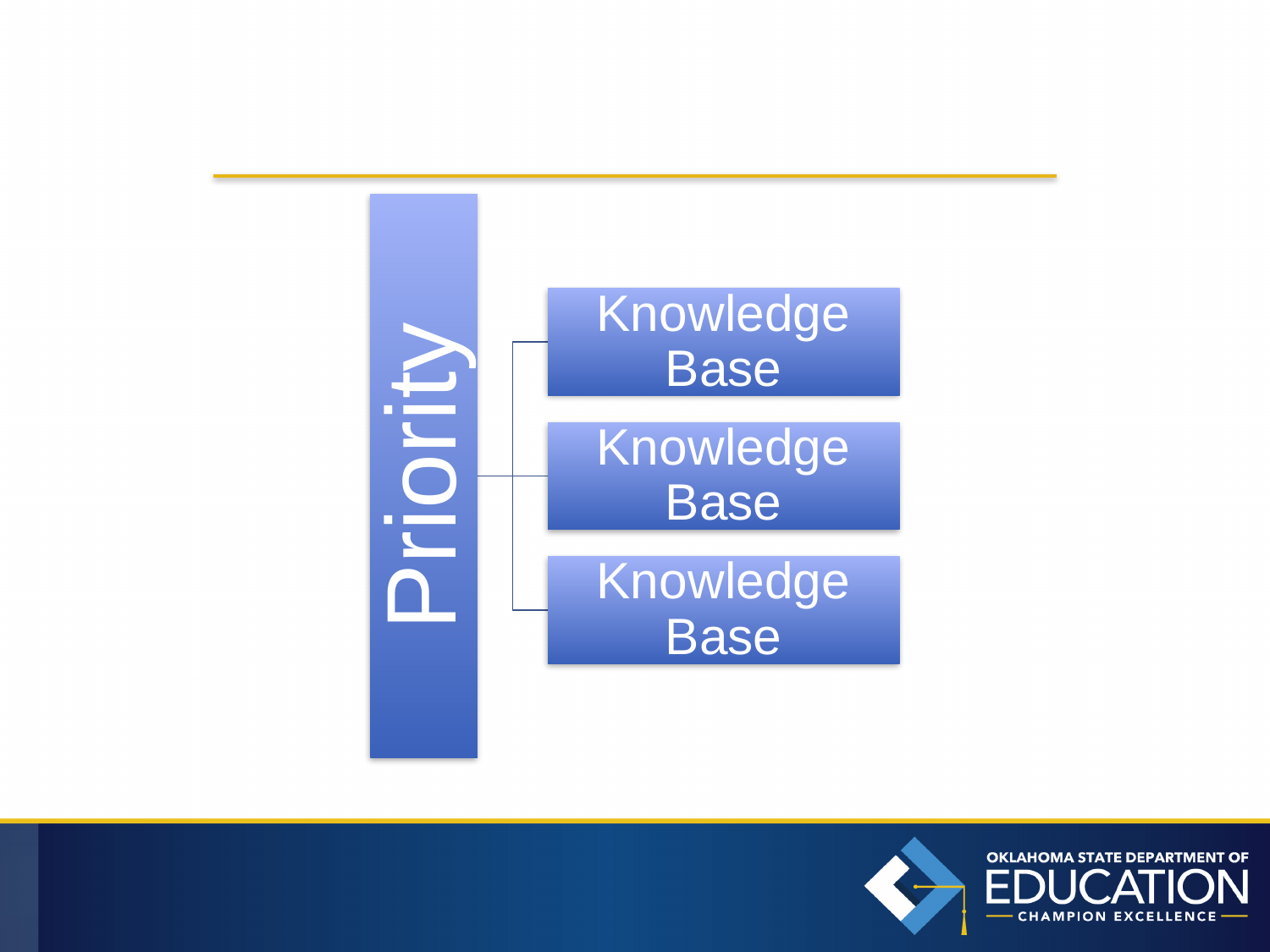

#

Priority
Knowledge Base
Knowledge Base
Knowledge Base